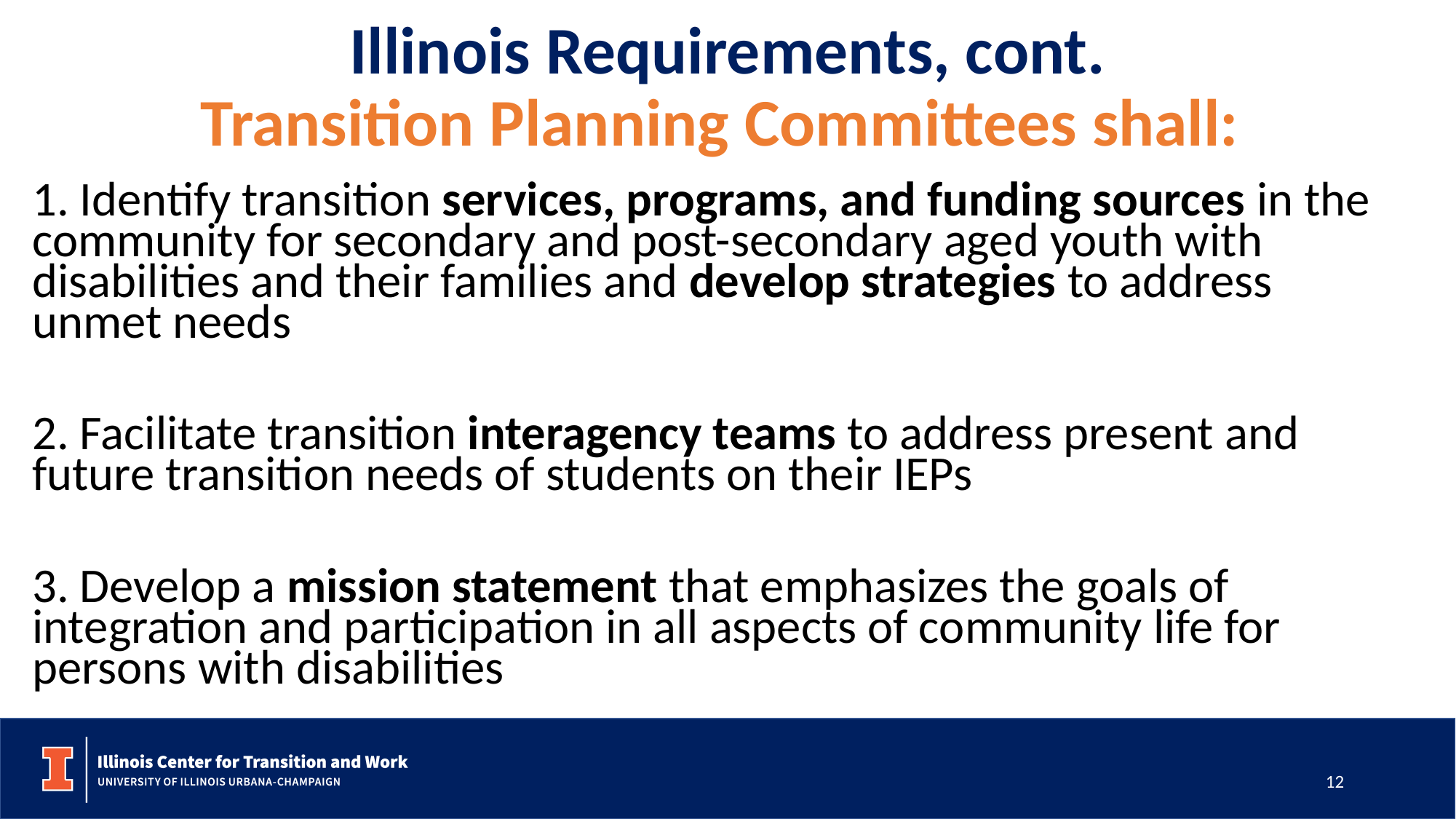

# Illinois Requirements, cont.
Transition Planning Committees shall:

1. Identify transition services, programs, and funding sources in the community for secondary and post-secondary aged youth with disabilities and their families and develop strategies to address unmet needs

2. Facilitate transition interagency teams to address present and future transition needs of students on their IEPs

3. Develop a mission statement that emphasizes the goals of integration and participation in all aspects of community life for persons with disabilities

12